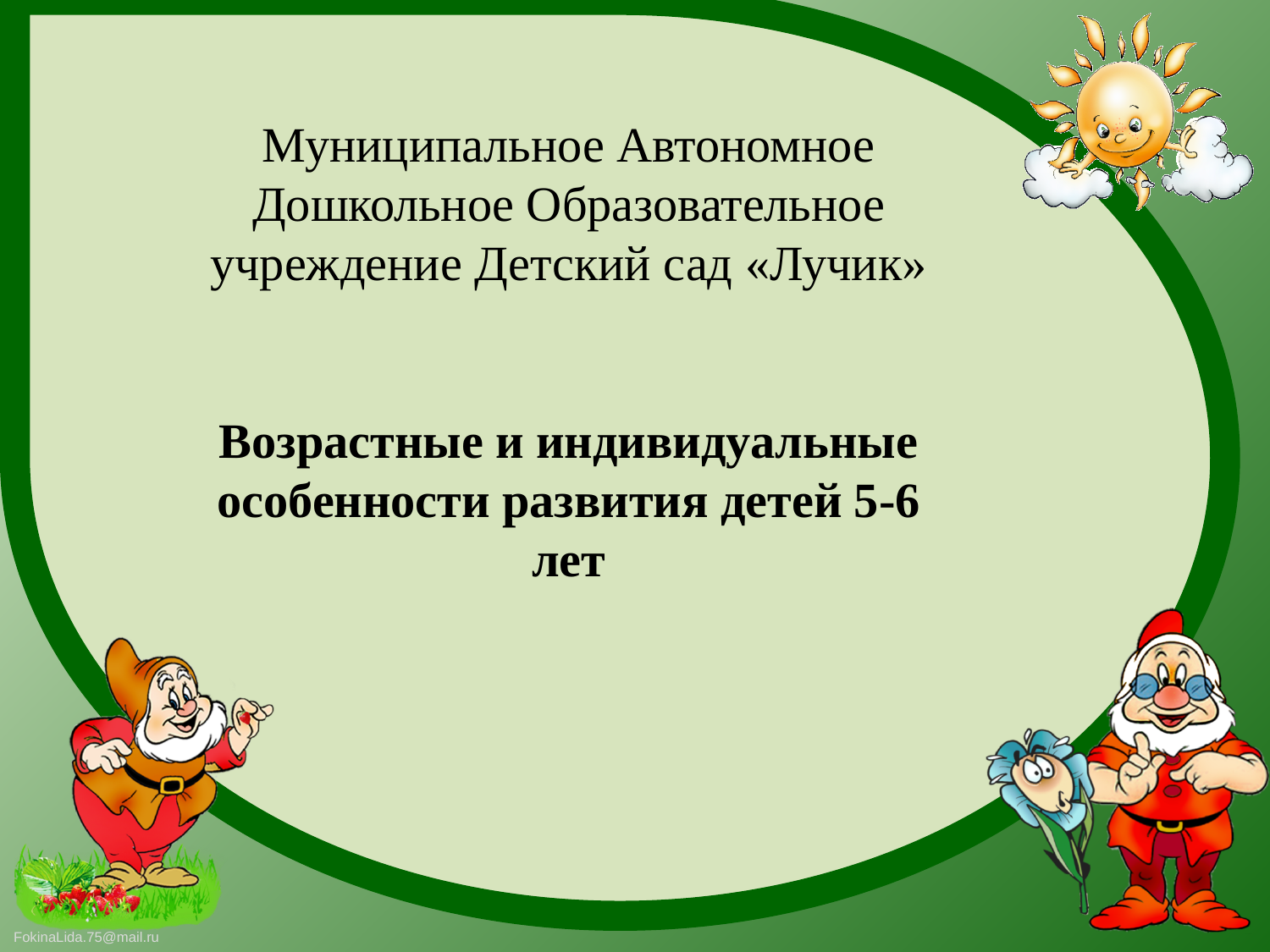

Муниципальное Автономное Дошкольное Образовательное учреждение Детский сад «Лучик»

Возрастные и индивидуальные особенности развития детей 5-6 лет